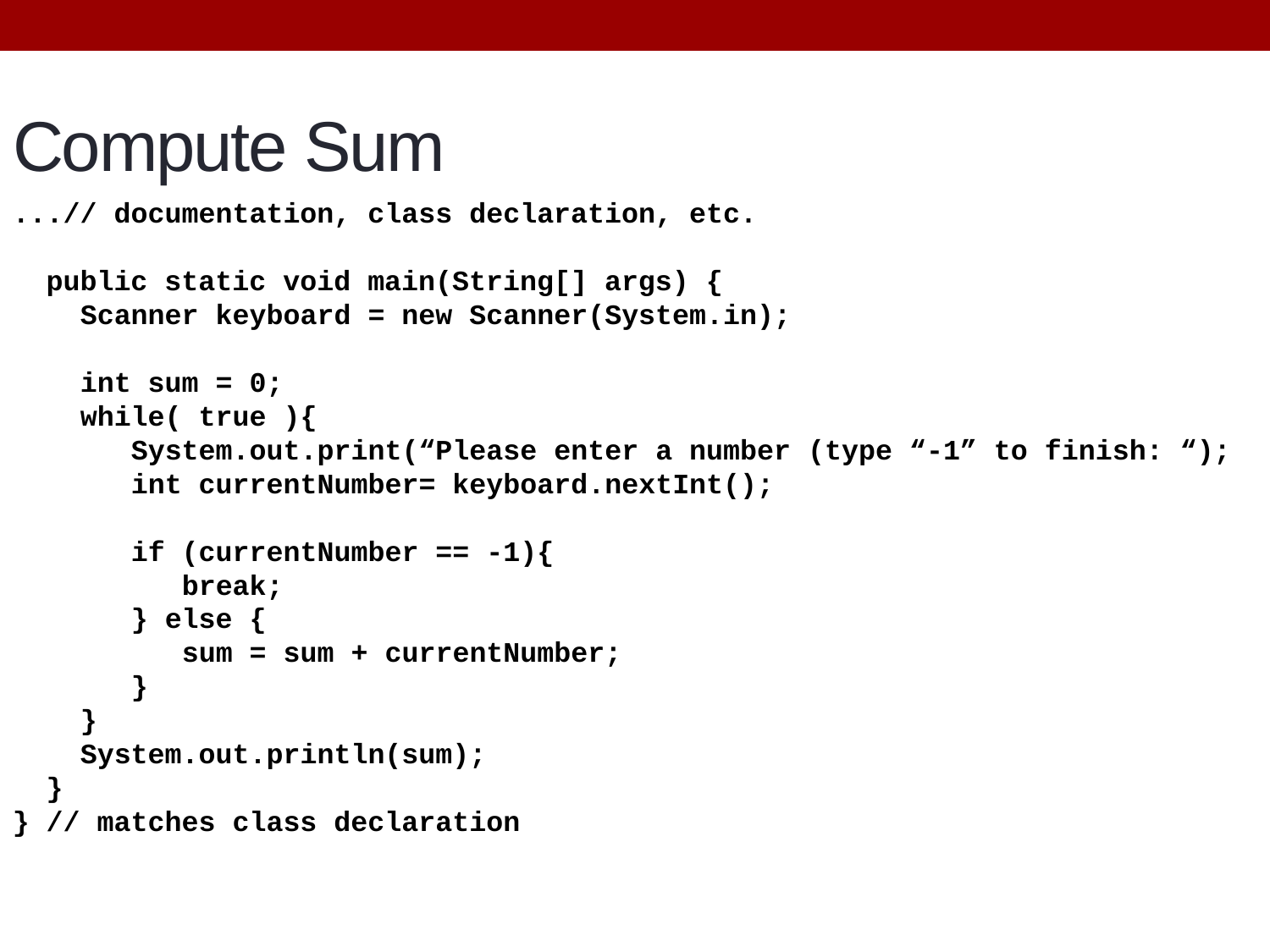

# Compute Sum
...// documentation, class declaration, etc.

  public static void main(String[] args) {
    Scanner keyboard = new Scanner(System.in);

    int sum = 0;
    while( true ){
       System.out.print(“Please enter a number (type “-1” to finish: “);
       int currentNumber= keyboard.nextInt();

       if (currentNumber == -1){
          break;
       } else {
          sum = sum + currentNumber;
       }
    }
    System.out.println(sum);
  }
} // matches class declaration